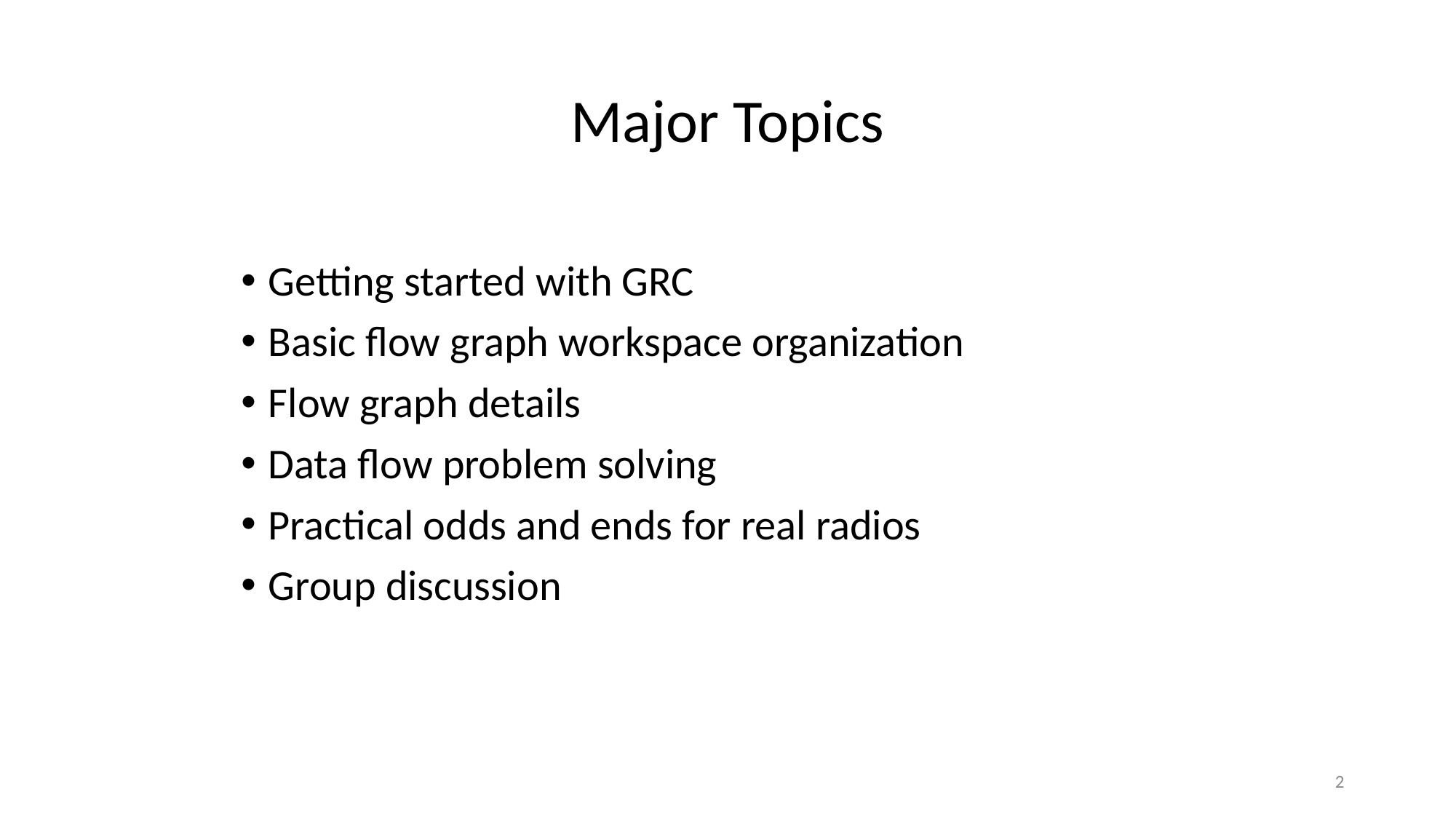

# Major Topics

Getting started with GRC
Basic flow graph workspace organization
Flow graph details
Data flow problem solving
Practical odds and ends for real radios
Group discussion

2